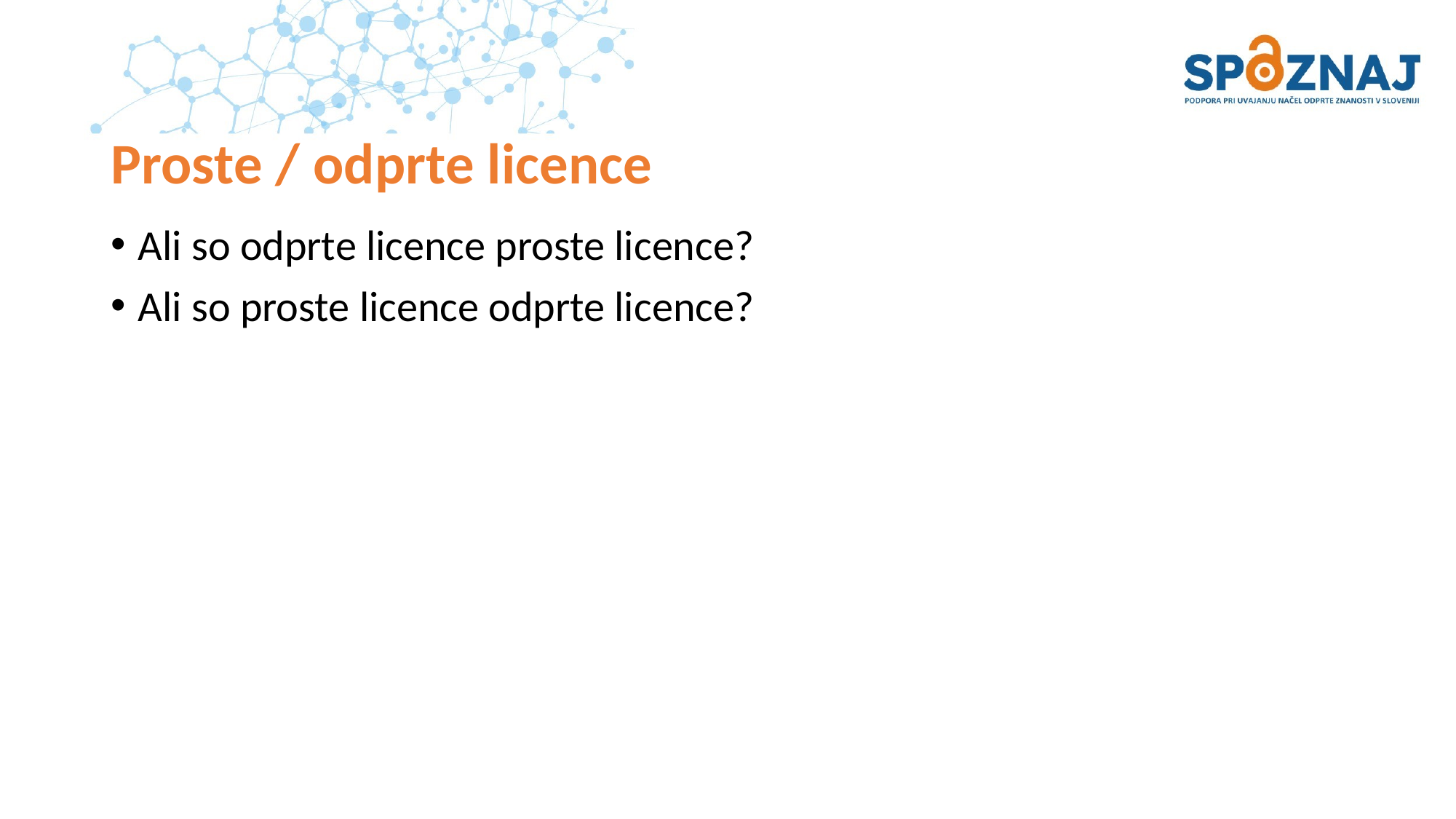

# Proste / odprte licence
Ali so odprte licence proste licence?
Ali so proste licence odprte licence?